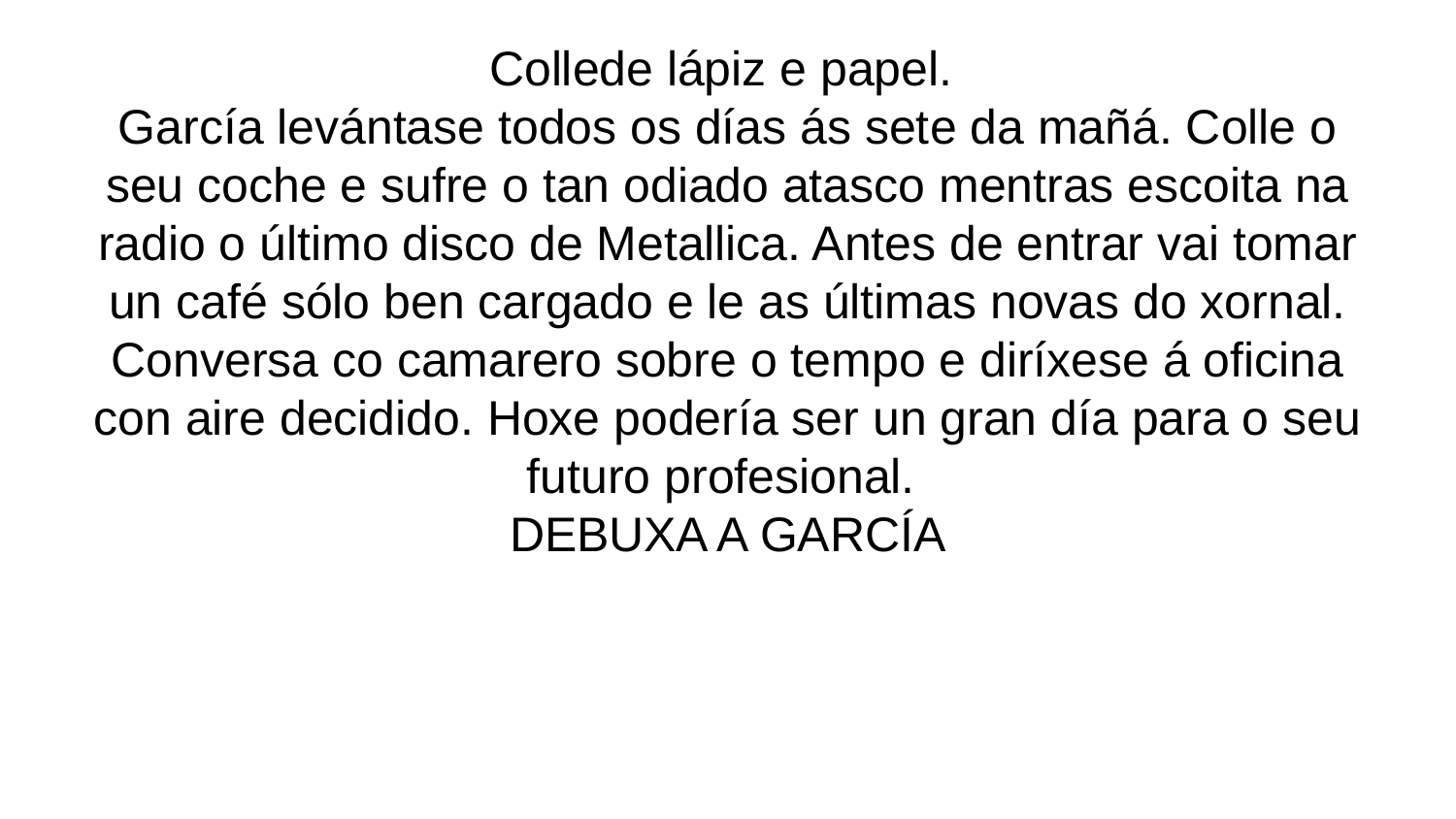

Collede lápiz e papel.
García levántase todos os días ás sete da mañá. Colle o seu coche e sufre o tan odiado atasco mentras escoita na radio o último disco de Metallica. Antes de entrar vai tomar un café sólo ben cargado e le as últimas novas do xornal. Conversa co camarero sobre o tempo e diríxese á oficina con aire decidido. Hoxe podería ser un gran día para o seu futuro profesional.
DEBUXA A GARCÍA